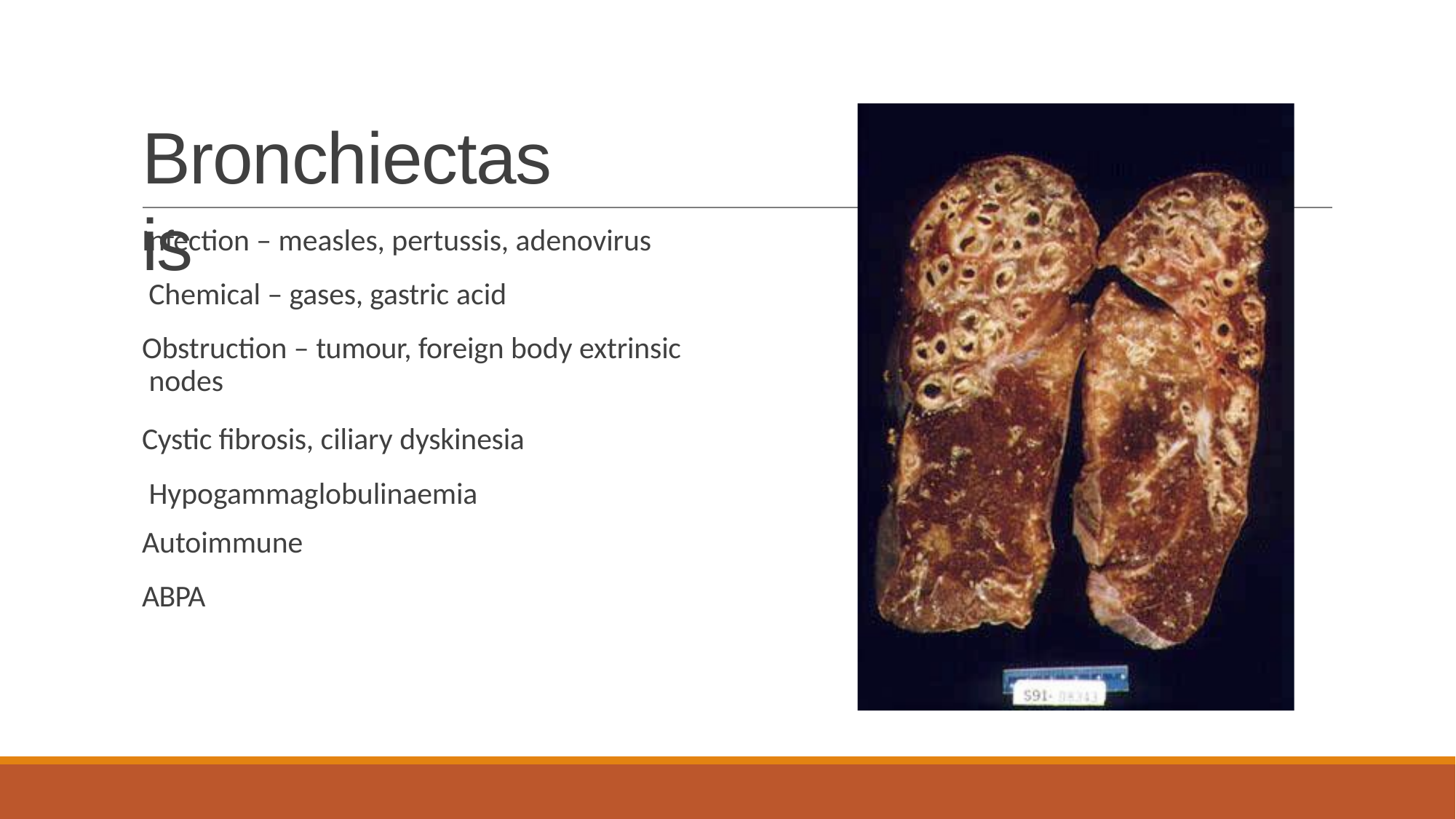

# Bronchiectasis
Infection – measles, pertussis, adenovirus  Chemical – gases, gastric acid
Obstruction – tumour, foreign body extrinsic  nodes
Cystic fibrosis, ciliary dyskinesia  Hypogammaglobulinaemia
Autoimmune
ABPA